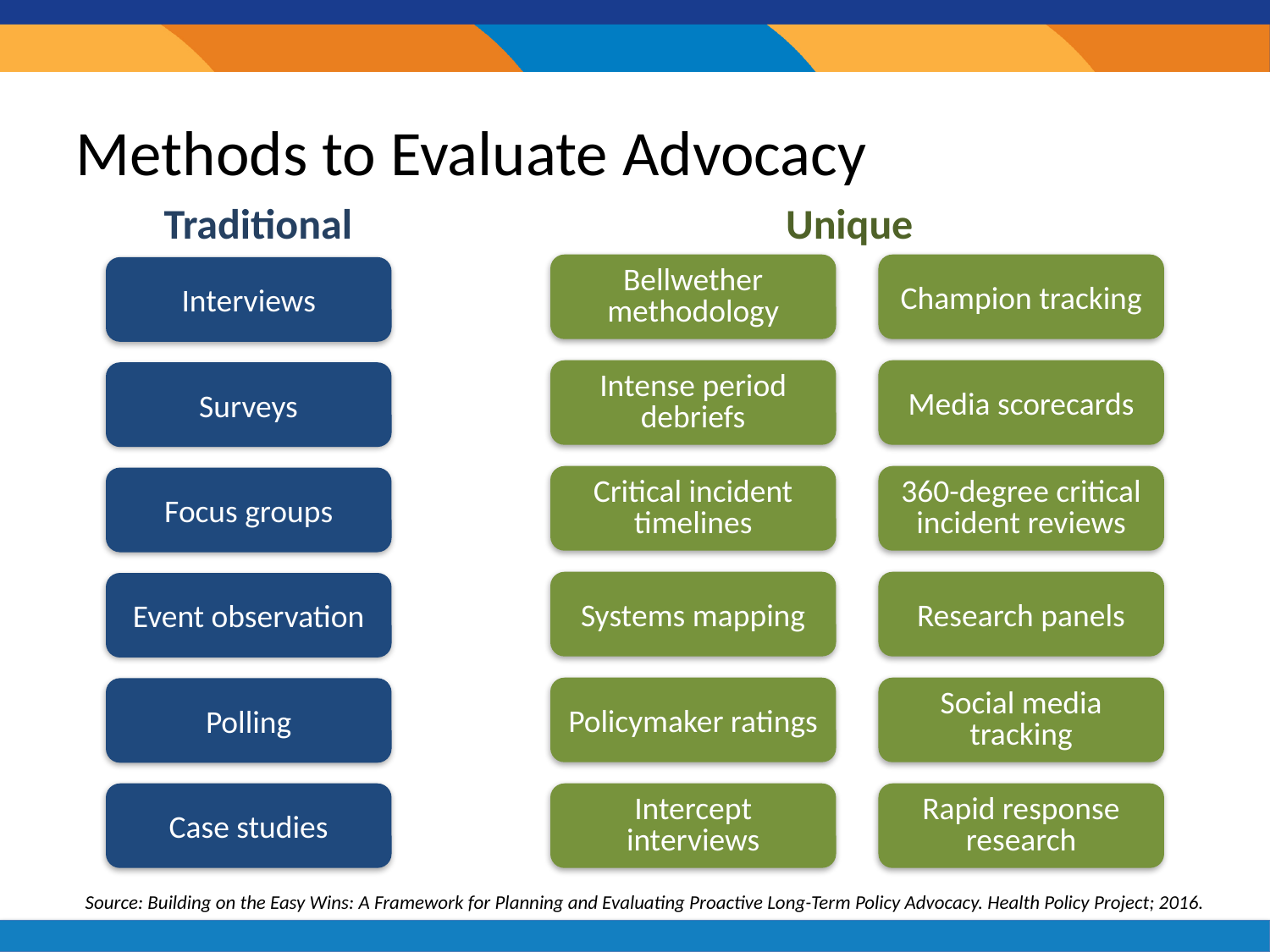

# Methods to Evaluate Advocacy
Traditional
Interviews
Surveys
Focus groups
Event observation
Polling
Case studies
Unique
Bellwether methodology
Champion tracking
Intense period debriefs
Media scorecards
Critical incident timelines
360-degree critical incident reviews
Systems mapping
Research panels
Policymaker ratings
Social media tracking
Intercept interviews
Rapid response research
Source: Building on the Easy Wins: A Framework for Planning and Evaluating Proactive Long-Term Policy Advocacy. Health Policy Project; 2016.